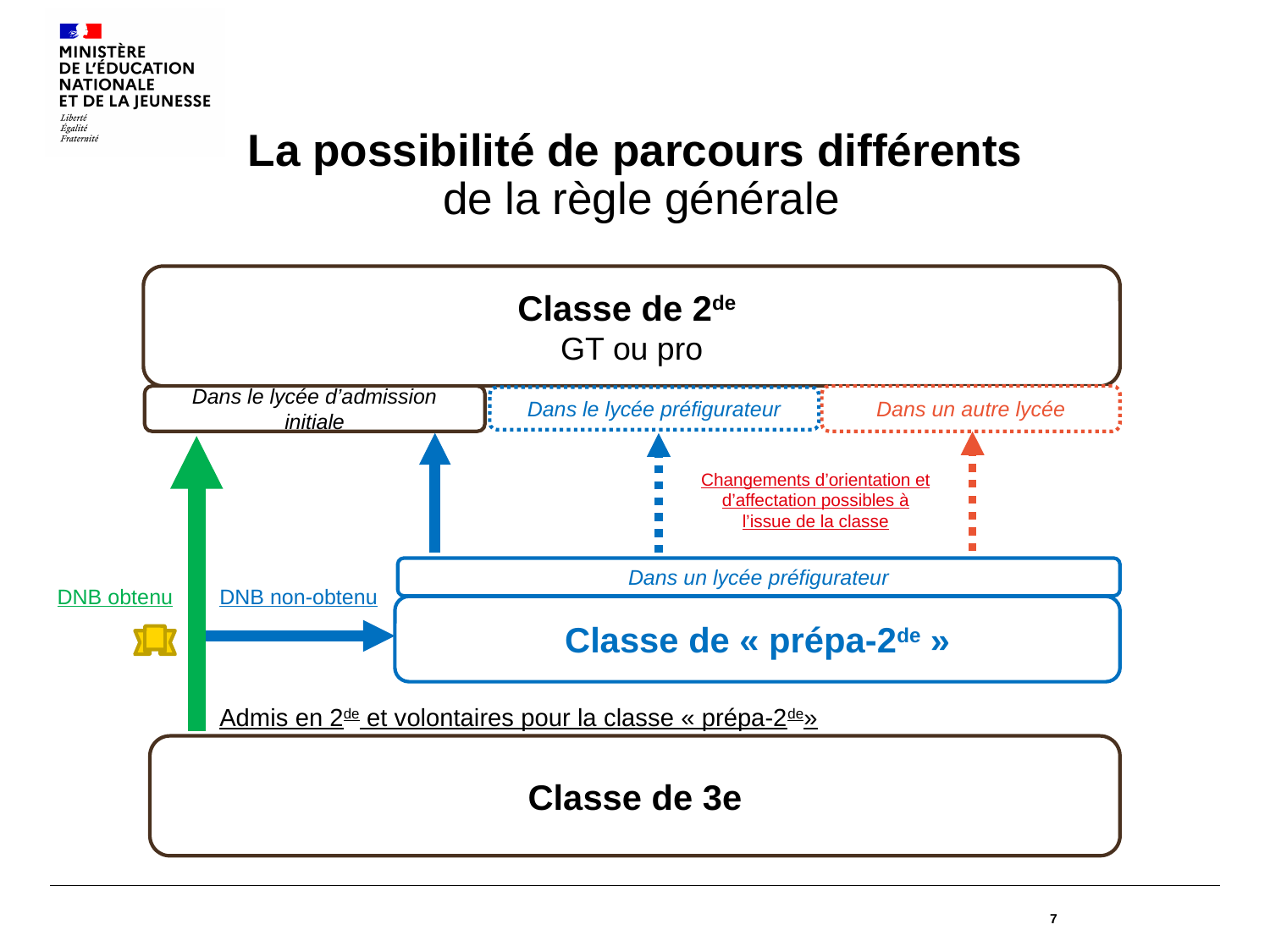

La possibilité de parcours différents
de la règle générale
Classe de 2de
GT ou pro
Dans le lycée d’admission initiale
Dans un autre lycée
Dans le lycée préfigurateur
Changements d’orientation et d’affectation possibles à l’issue de la classe
Dans un lycée préfigurateur
DNB non-obtenu
DNB obtenu
Classe de « prépa-2de »

Admis en 2de et volontaires pour la classe « prépa-2de»
Classe de 3e
7